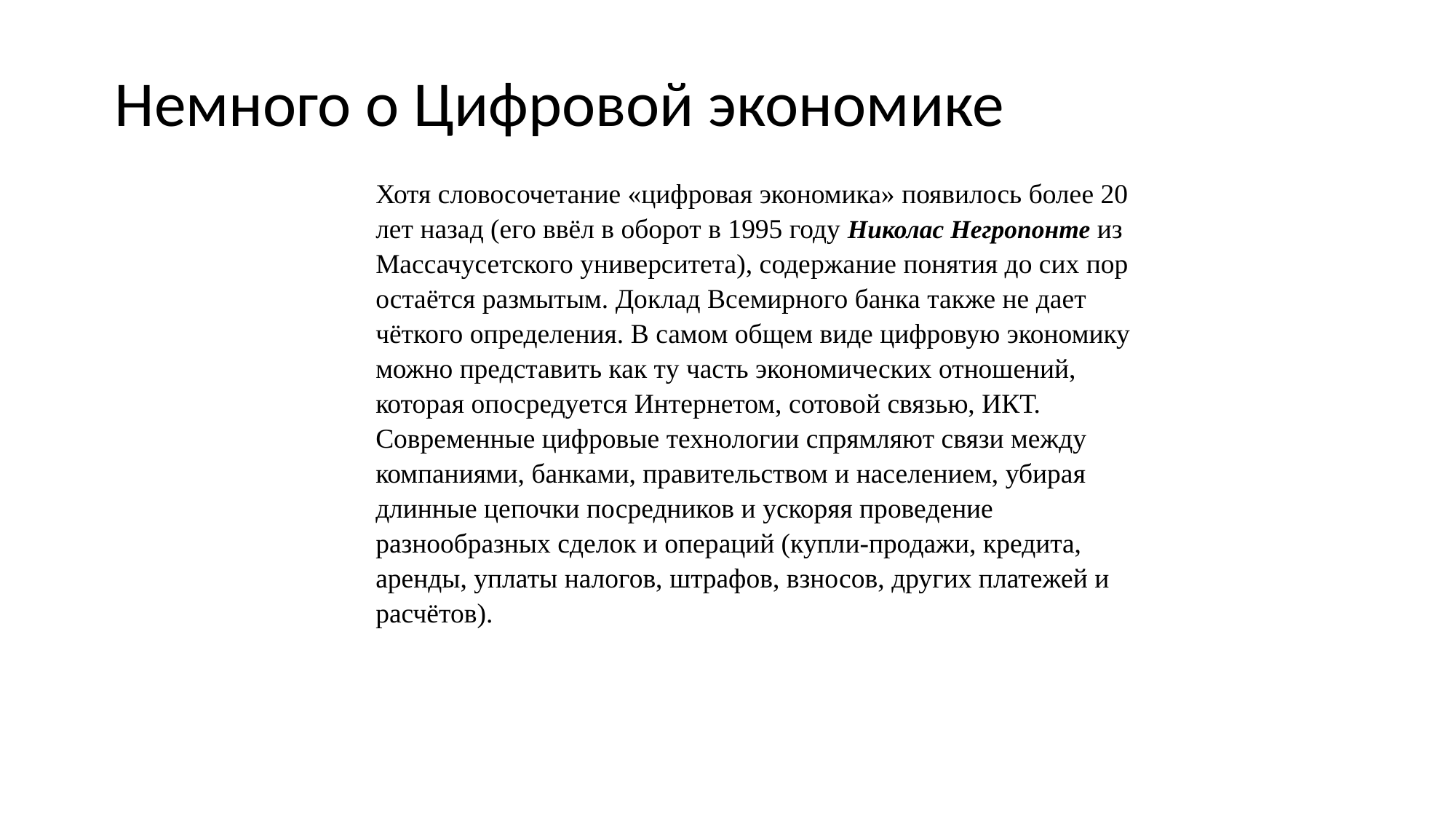

Немного о Цифровой экономике

Хотя словосочетание «цифровая экономика» появилось более 20 лет назад (его ввёл в оборот в 1995 году Николас Негропонте из Массачусетского университета), содержание понятия до сих пор остаётся размытым. Доклад Всемирного банка также не дает чёткого определения. В самом общем виде цифровую экономику можно представить как ту часть экономических отношений, которая опосредуется Интернетом, сотовой связью, ИКТ. Современные цифровые технологии спрямляют связи между компаниями, банками, правительством и населением, убирая длинные цепочки посредников и ускоряя проведение разнообразных сделок и операций (купли-продажи, кредита, аренды, уплаты налогов, штрафов, взносов, других платежей и расчётов).